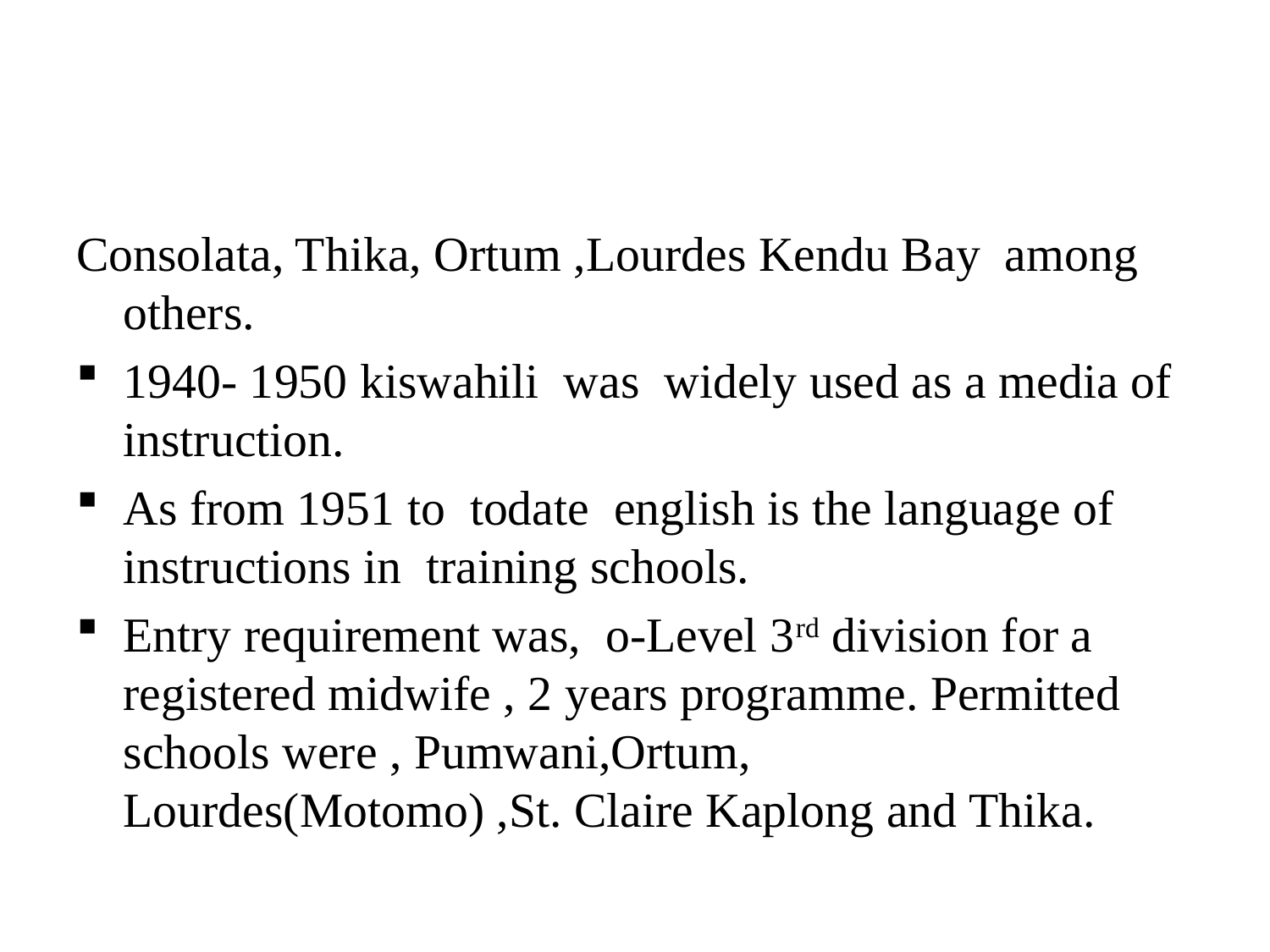

#

Consolata, Thika, Ortum ,Lourdes Kendu Bay  among others.
1940- 1950 kiswahili  was  widely used as a media of instruction.
As from 1951 to  todate  english is the language of instructions in  training schools.
Entry requirement was,  o-Level 3rd division for a registered midwife , 2 years programme. Permitted schools were , Pumwani,Ortum, Lourdes(Motomo) ,St. Claire Kaplong and Thika.